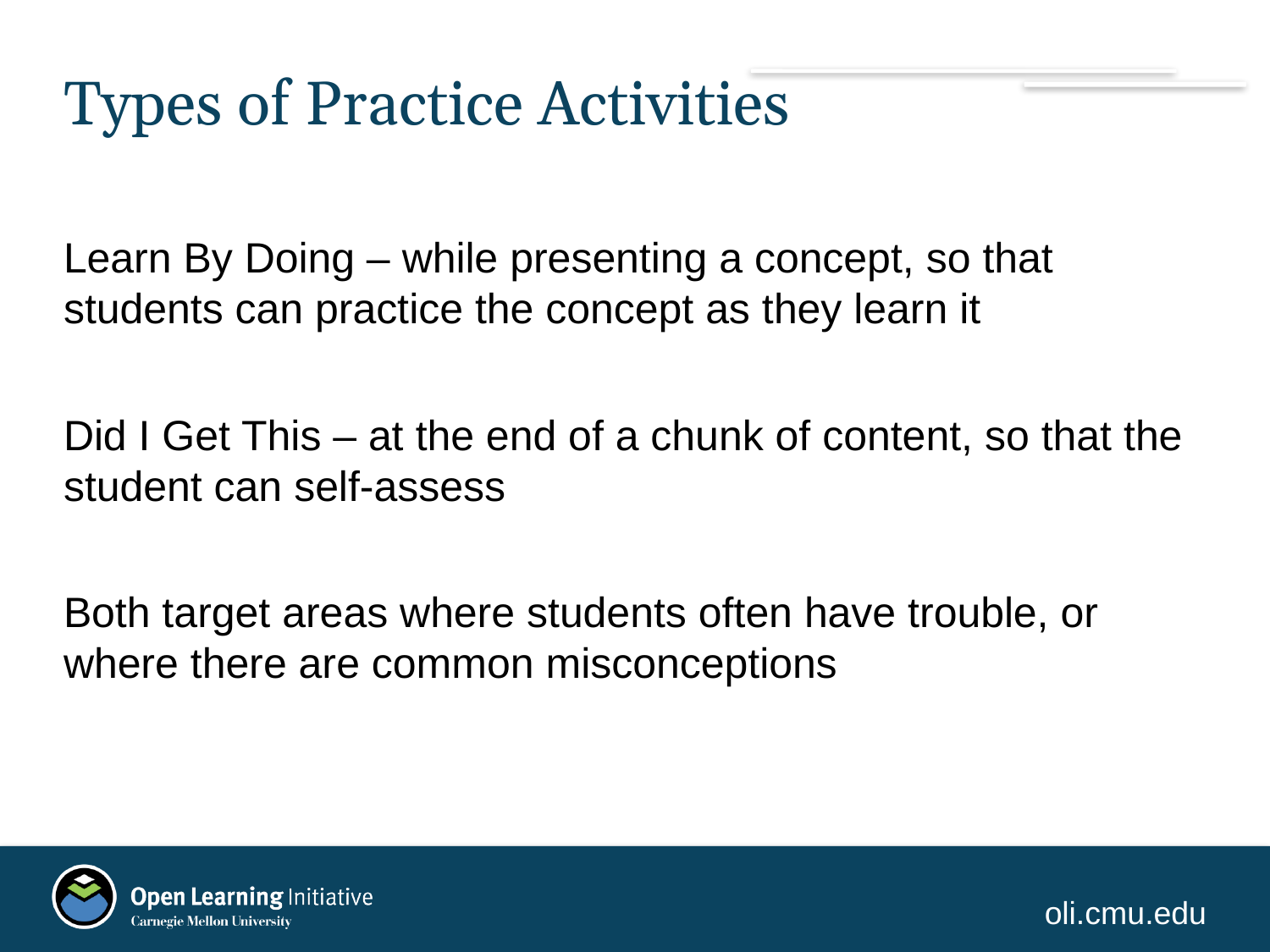

# Types of Practice Activities

Learn By Doing – while presenting a concept, so that students can practice the concept as they learn it

Did I Get This – at the end of a chunk of content, so that the student can self-assess

Both target areas where students often have trouble, or where there are common misconceptions